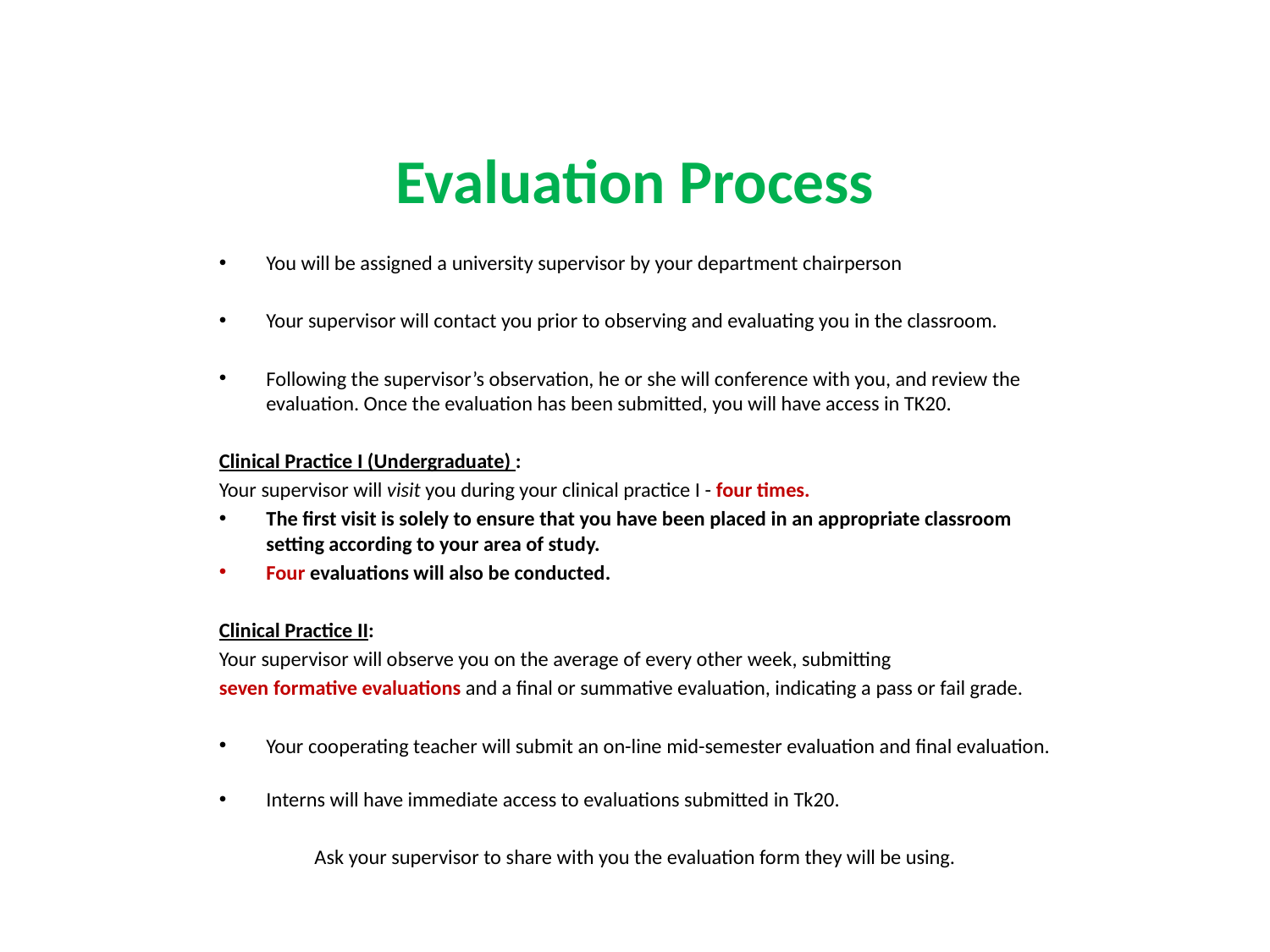

# Evaluation Process
You will be assigned a university supervisor by your department chairperson

Your supervisor will contact you prior to observing and evaluating you in the classroom.

Following the supervisor’s observation, he or she will conference with you, and review the evaluation. Once the evaluation has been submitted, you will have access in TK20.

Clinical Practice I (Undergraduate) :
Your supervisor will visit you during your clinical practice I - four times.
The first visit is solely to ensure that you have been placed in an appropriate classroom setting according to your area of study.
Four evaluations will also be conducted.

Clinical Practice II:
Your supervisor will observe you on the average of every other week, submitting
seven formative evaluations and a final or summative evaluation, indicating a pass or fail grade.

Your cooperating teacher will submit an on-line mid-semester evaluation and final evaluation.
Interns will have immediate access to evaluations submitted in Tk20.

Ask your supervisor to share with you the evaluation form they will be using.